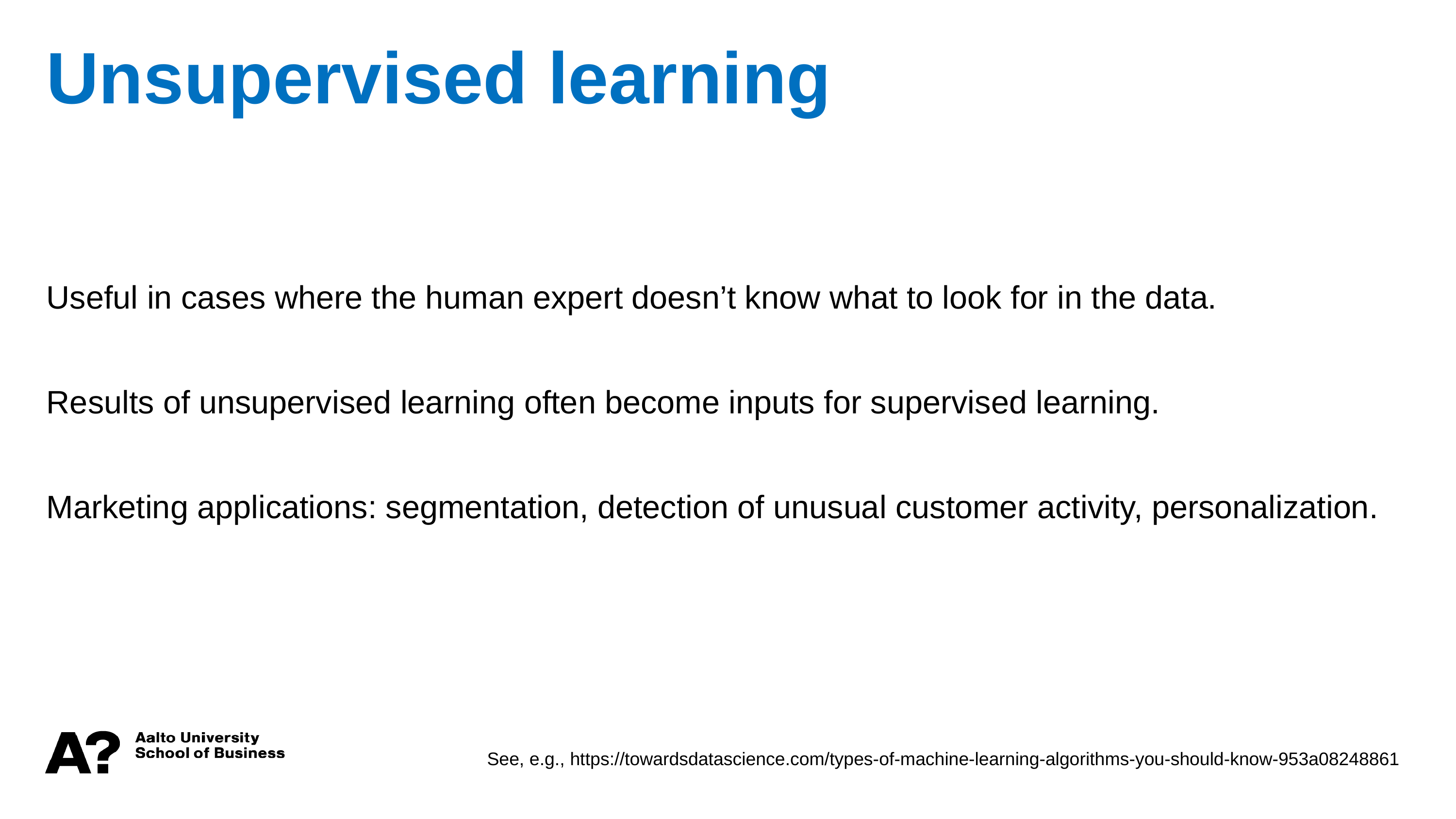

Unsupervised learning

Useful in cases where the human expert doesn’t know what to look for in the data.

Results of unsupervised learning often become inputs for supervised learning.

Marketing applications: segmentation, detection of unusual customer activity, personalization.
See, e.g., https://towardsdatascience.com/types-of-machine-learning-algorithms-you-should-know-953a08248861